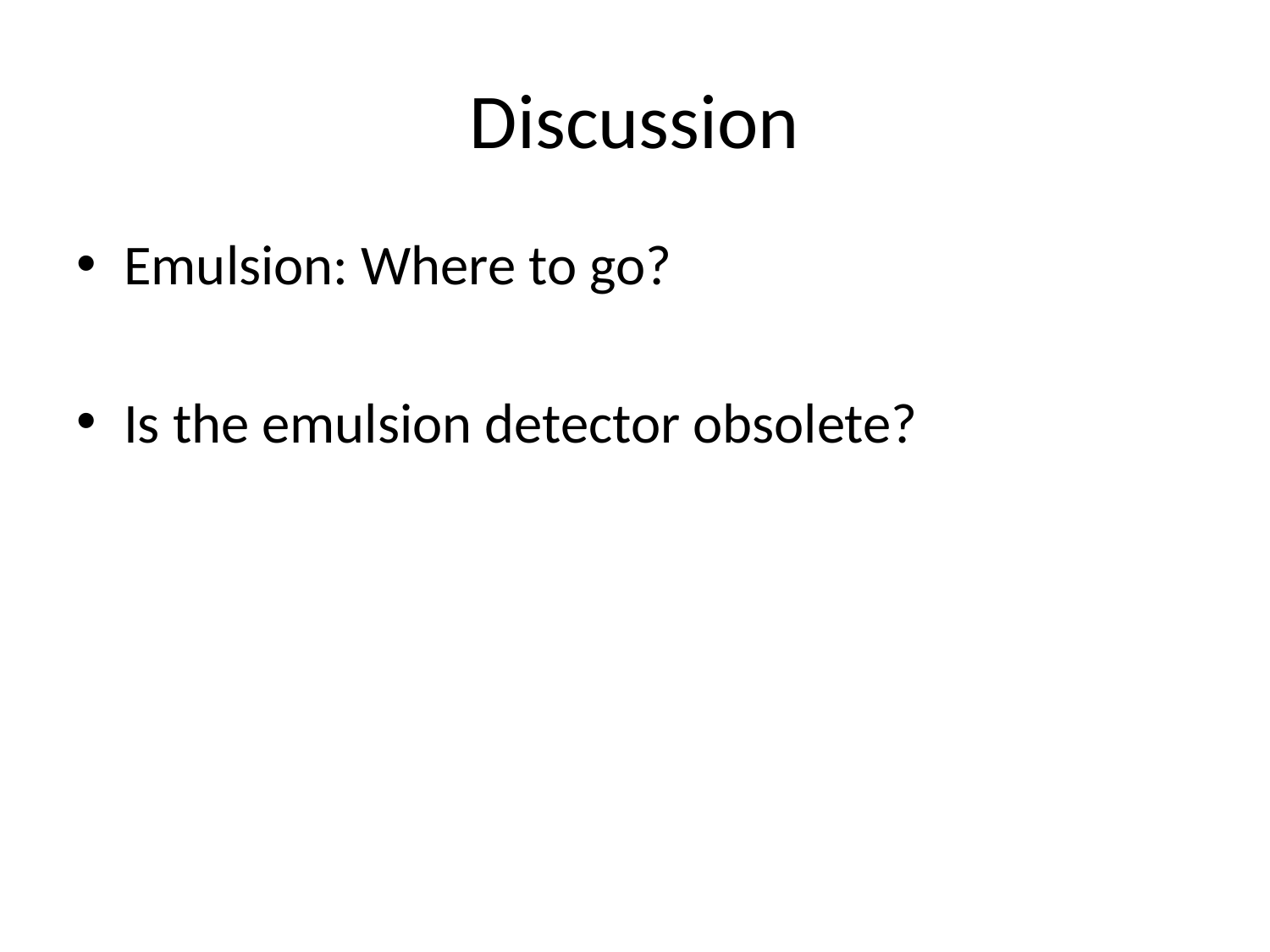

# Discussion
Emulsion: Where to go?

Is the emulsion detector obsolete?